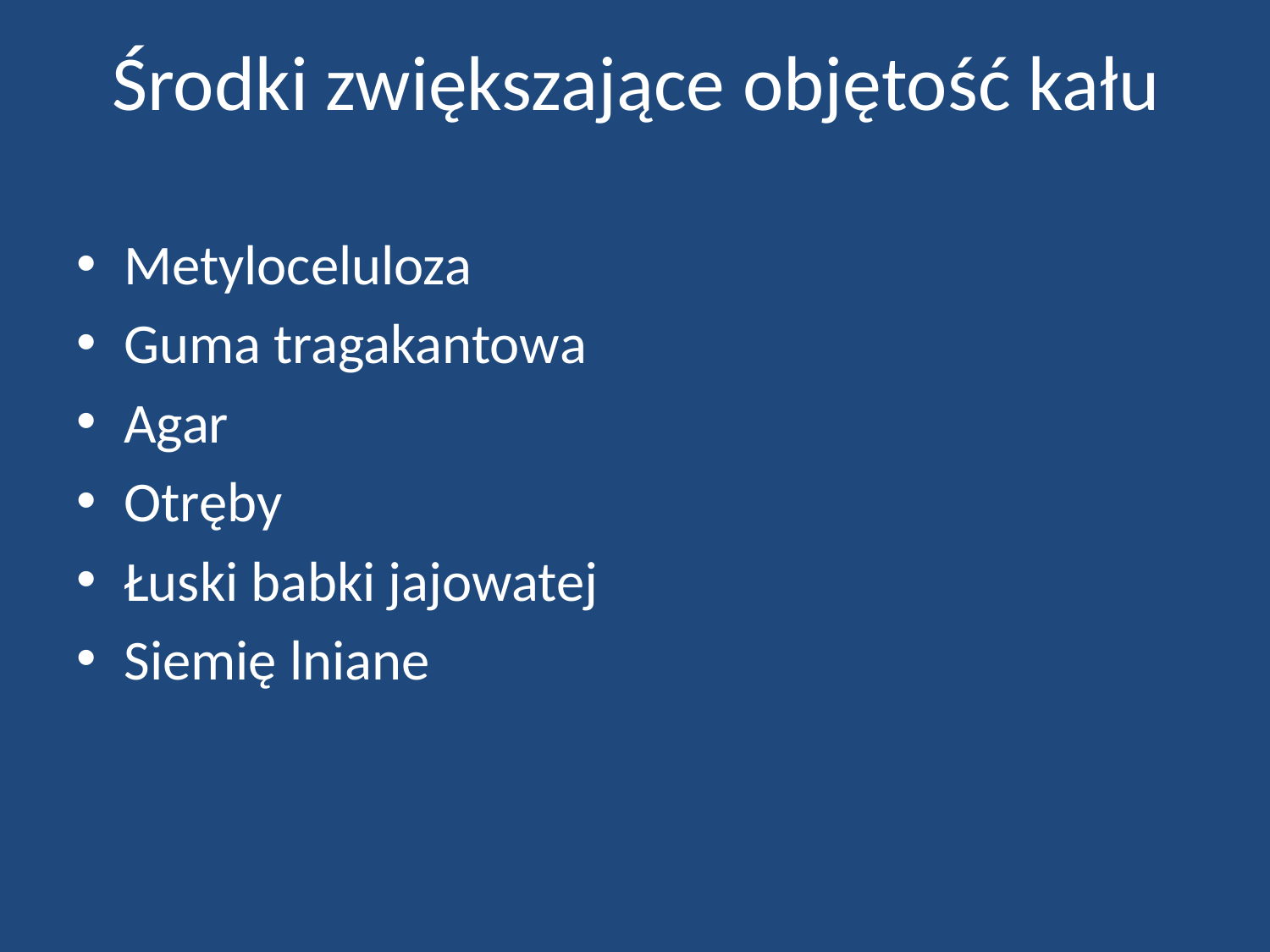

# Środki zwiększające objętość kału
Metyloceluloza
Guma tragakantowa
Agar
Otręby
Łuski babki jajowatej
Siemię lniane